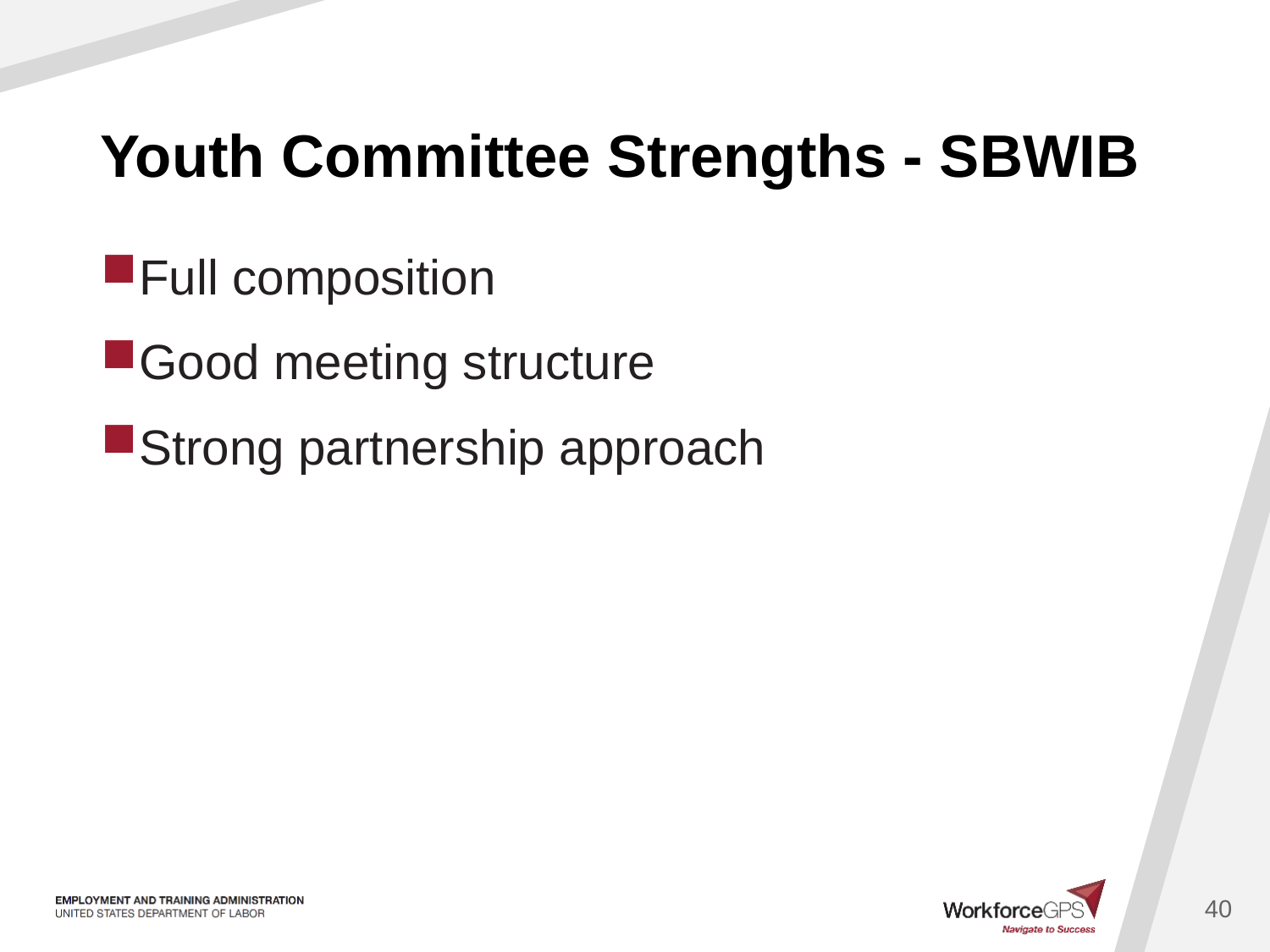

# Youth Committee Strengths - SBWIB
Full composition
Good meeting structure
Strong partnership approach

40